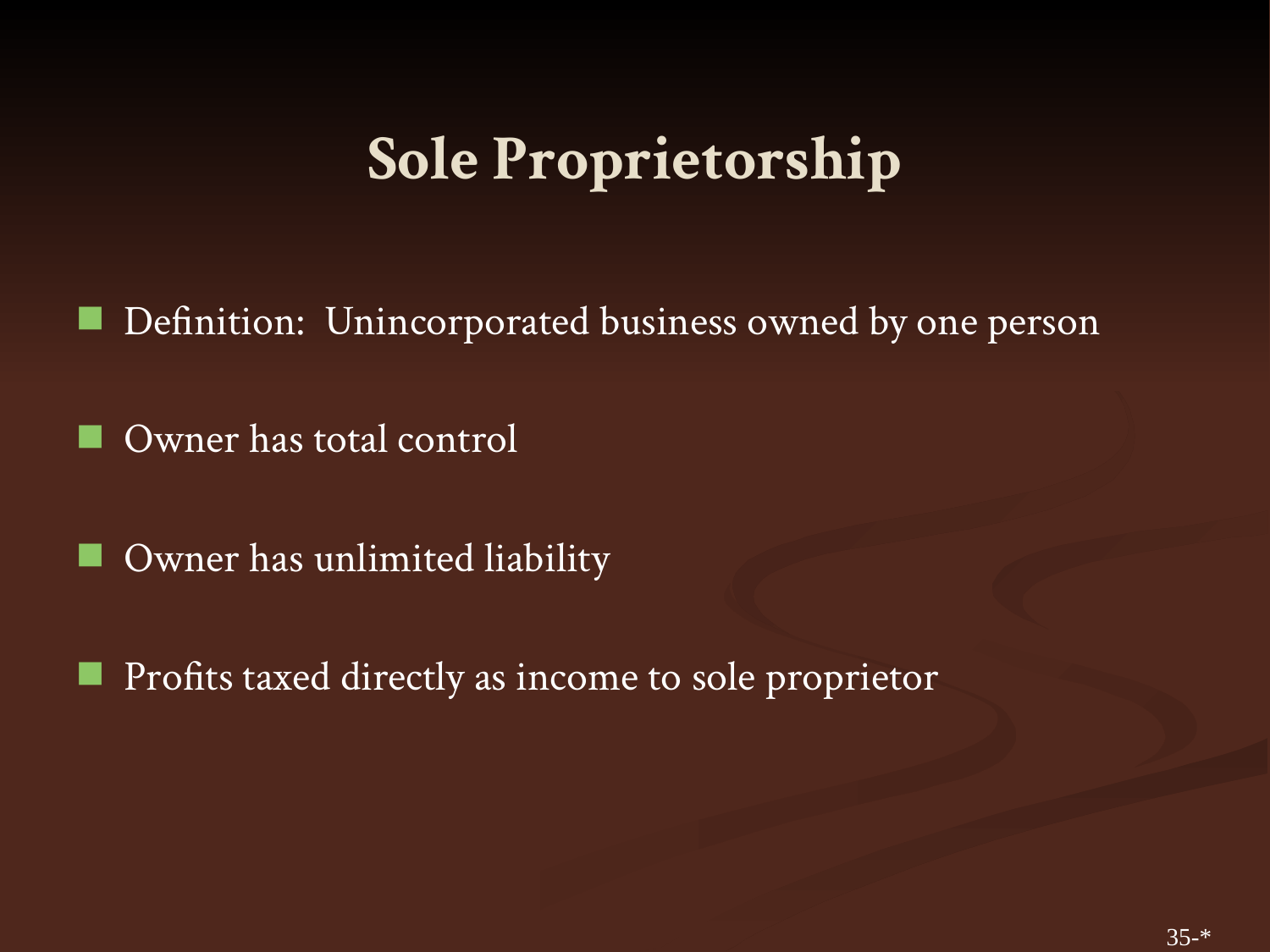

# Sole Proprietorship
Definition:  Unincorporated business owned by one person

Owner has total control

Owner has unlimited liability

Profits taxed directly as income to sole proprietor
35-*